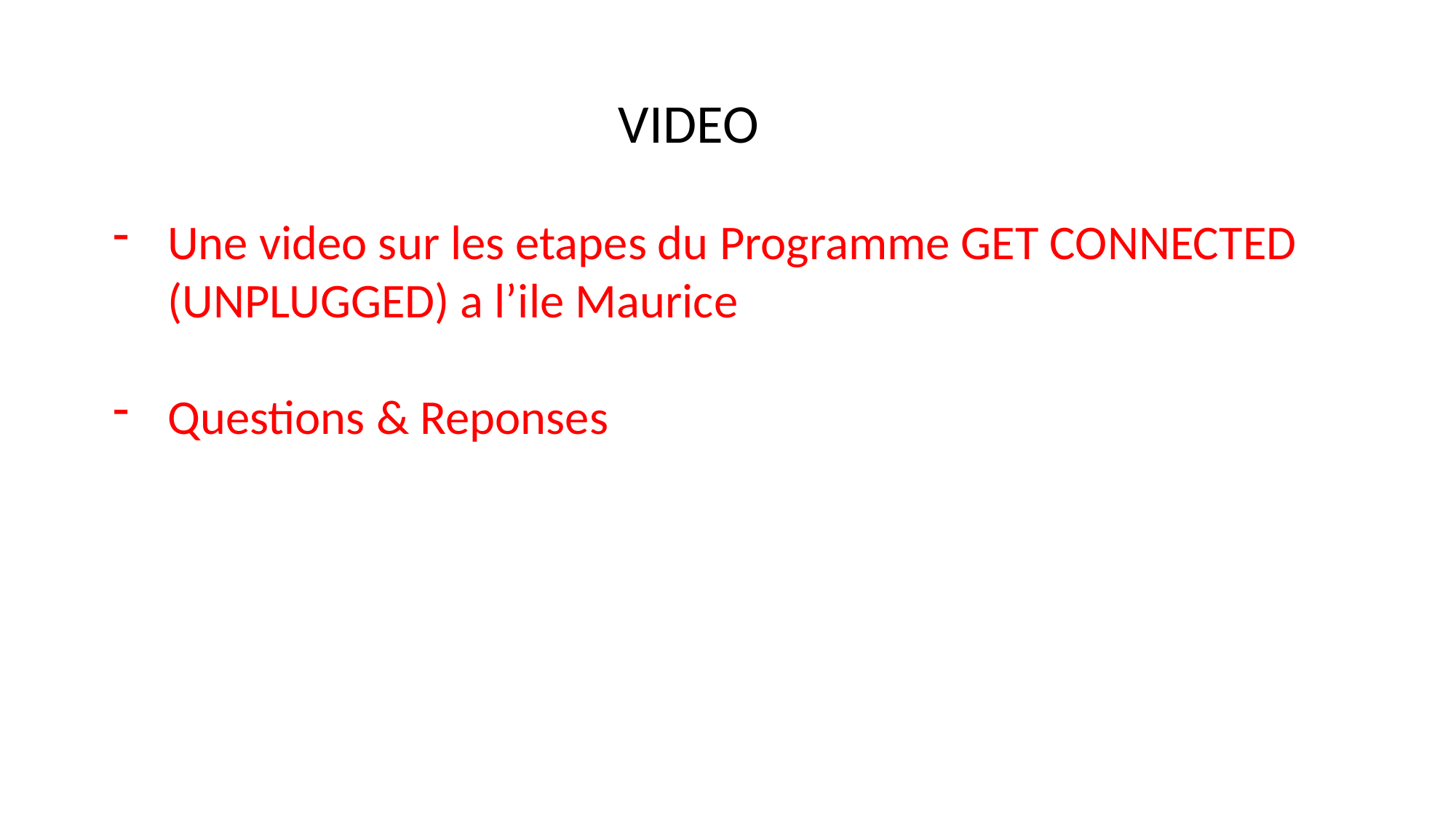

VIDEO
Une video sur les etapes du Programme GET CONNECTED (UNPLUGGED) a l’ile Maurice

Questions & Reponses